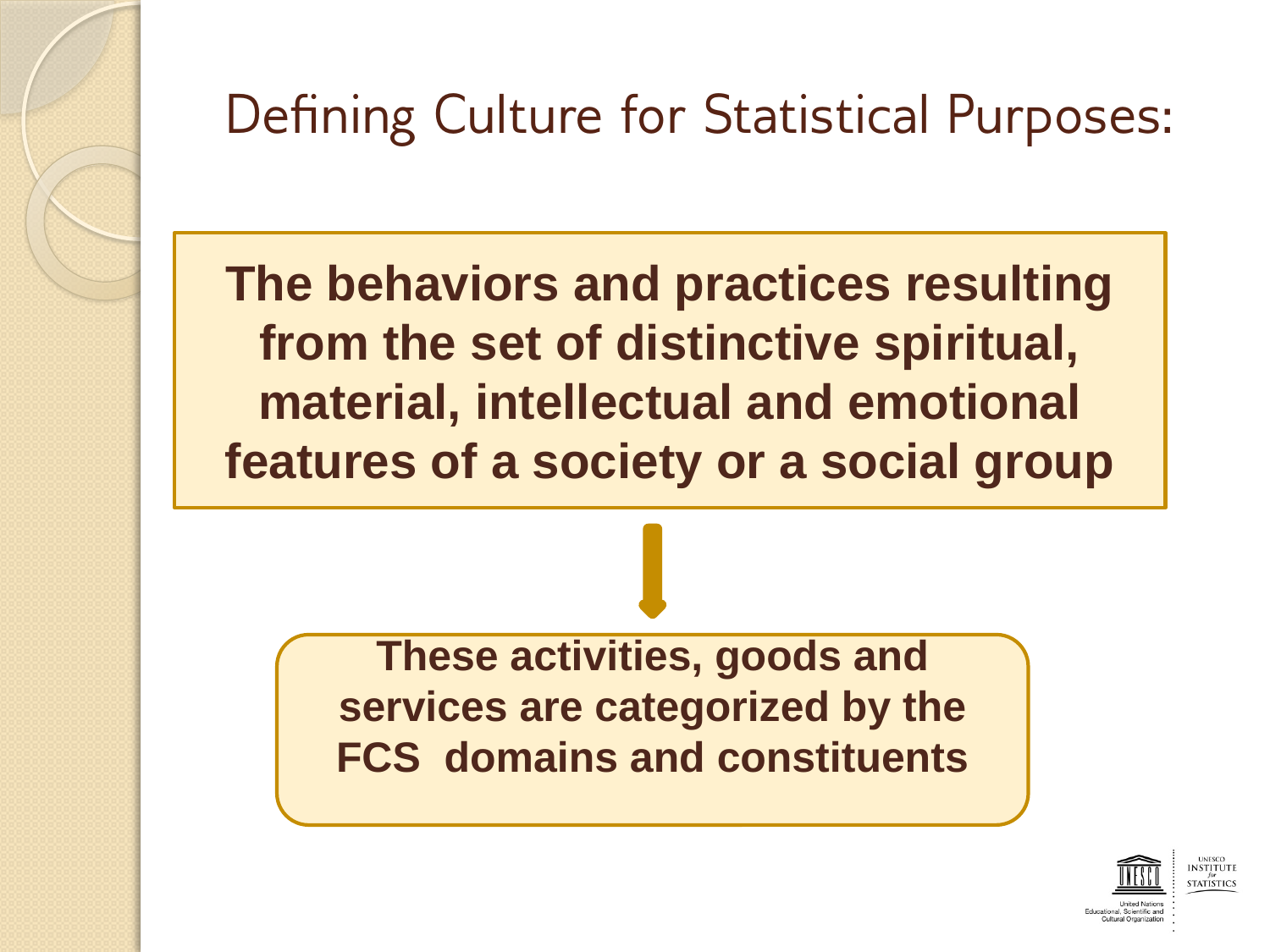

# Defining Culture for Statistical Purposes:
The behaviors and practices resulting from the set of distinctive spiritual, material, intellectual and emotional features of a society or a social group

These activities, goods and services are categorized by the FCS  domains and constituents